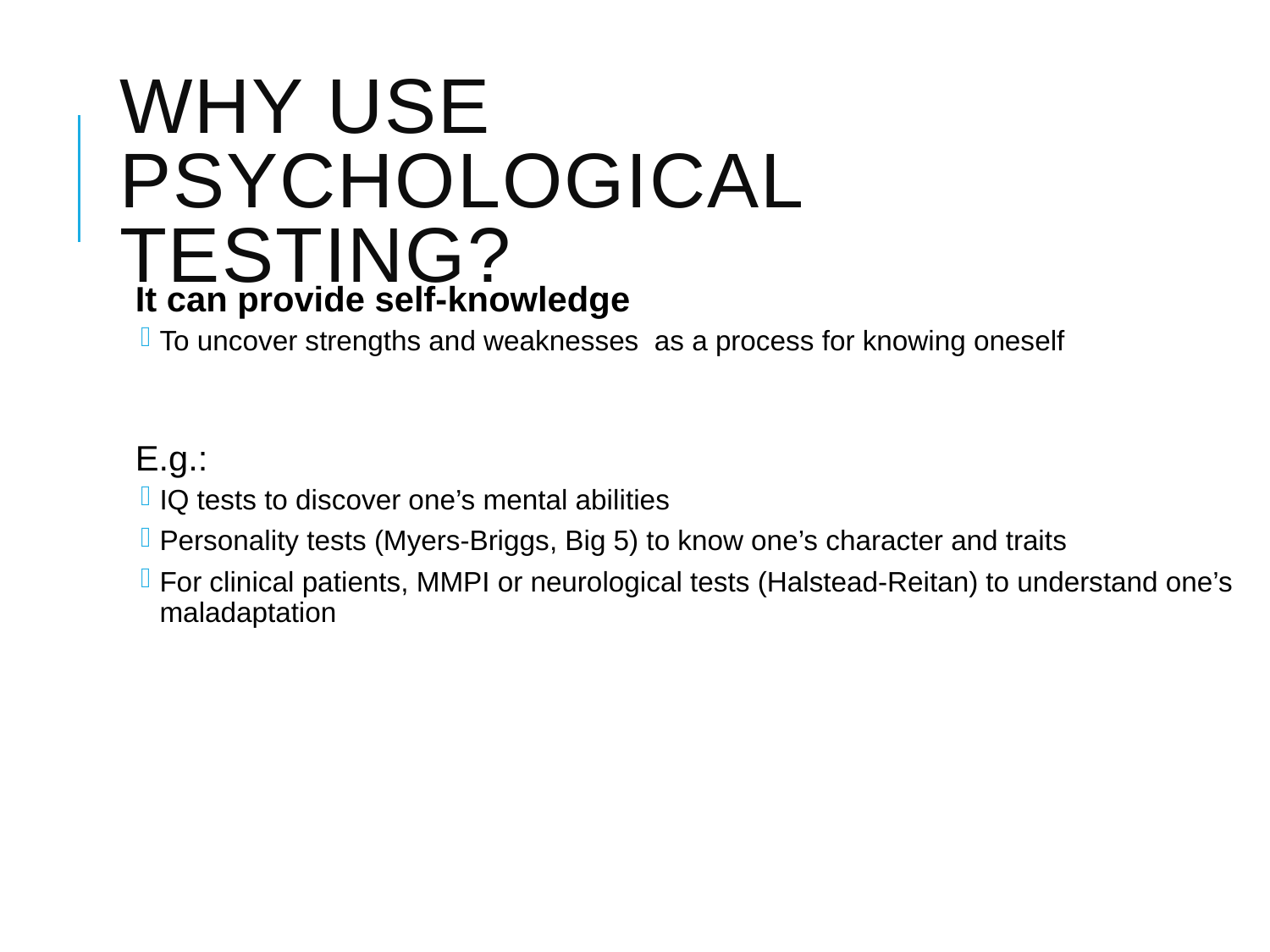

# Why Use Psychological Testing?
It can provide self-knowledge
To uncover strengths and weaknesses  as a process for knowing oneself

E.g.:
IQ tests to discover one’s mental abilities
Personality tests (Myers-Briggs, Big 5) to know one’s character and traits
For clinical patients, MMPI or neurological tests (Halstead-Reitan) to understand one’s maladaptation